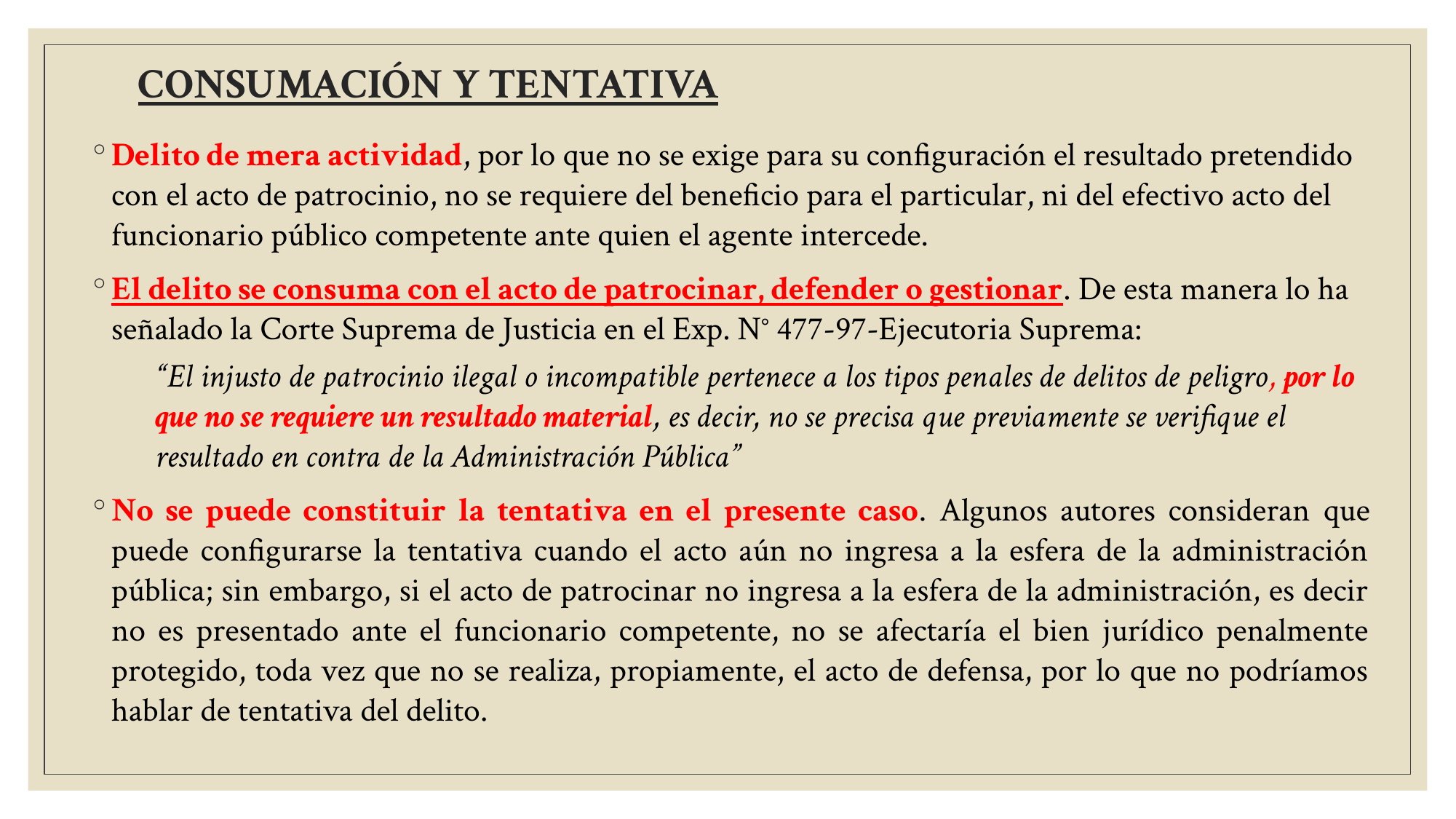

# CONSUMACIÓN Y TENTATIVA
Delito de mera actividad, por lo que no se exige para su configuración el resultado pretendido con el acto de patrocinio, no se requiere del beneficio para el particular, ni del efectivo acto del funcionario público competente ante quien el agente intercede.
El delito se consuma con el acto de patrocinar, defender o gestionar. De esta manera lo ha señalado la Corte Suprema de Justicia en el Exp. N° 477-97-Ejecutoria Suprema:
“El injusto de patrocinio ilegal o incompatible pertenece a los tipos penales de delitos de peligro, por lo que no se requiere un resultado material, es decir, no se precisa que previamente se verifique el resultado en contra de la Administración Pública”
No se puede constituir la tentativa en el presente caso. Algunos autores consideran que puede configurarse la tentativa cuando el acto aún no ingresa a la esfera de la administración pública; sin embargo, si el acto de patrocinar no ingresa a la esfera de la administración, es decir no es presentado ante el funcionario competente, no se afectaría el bien jurídico penalmente protegido, toda vez que no se realiza, propiamente, el acto de defensa, por lo que no podríamos hablar de tentativa del delito.